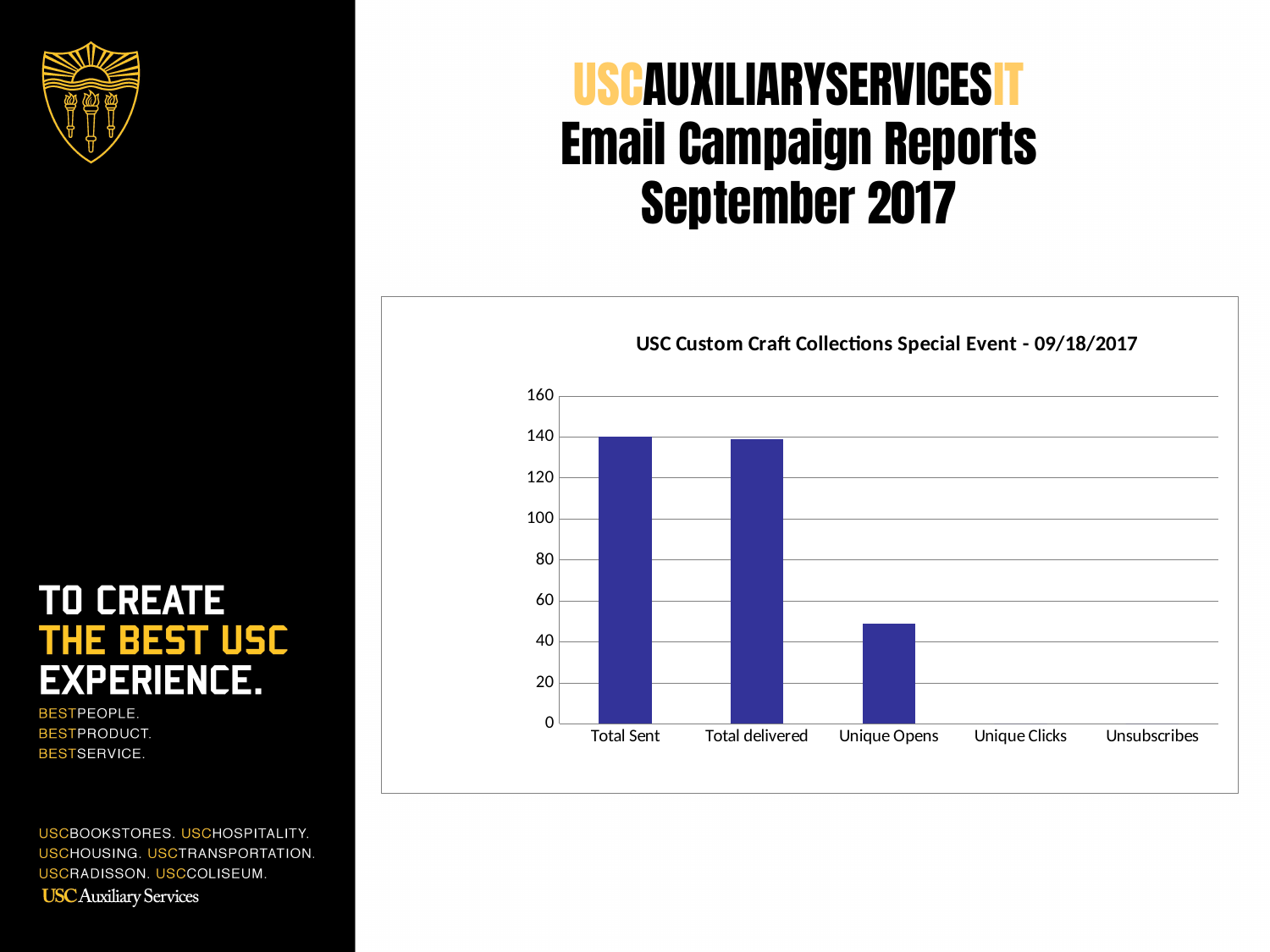

# USCAUXILIARYSERVICESIT Email Campaign Reports September 2017

### Chart:

| Category | BKS List |
|---|---|
| Total Sent | 140.0 |
| Total delivered | 139.0 |
| Unique Opens | 49.0 |
| Unique Clicks | 0.0 |
| Unsubscribes | 0.0 |